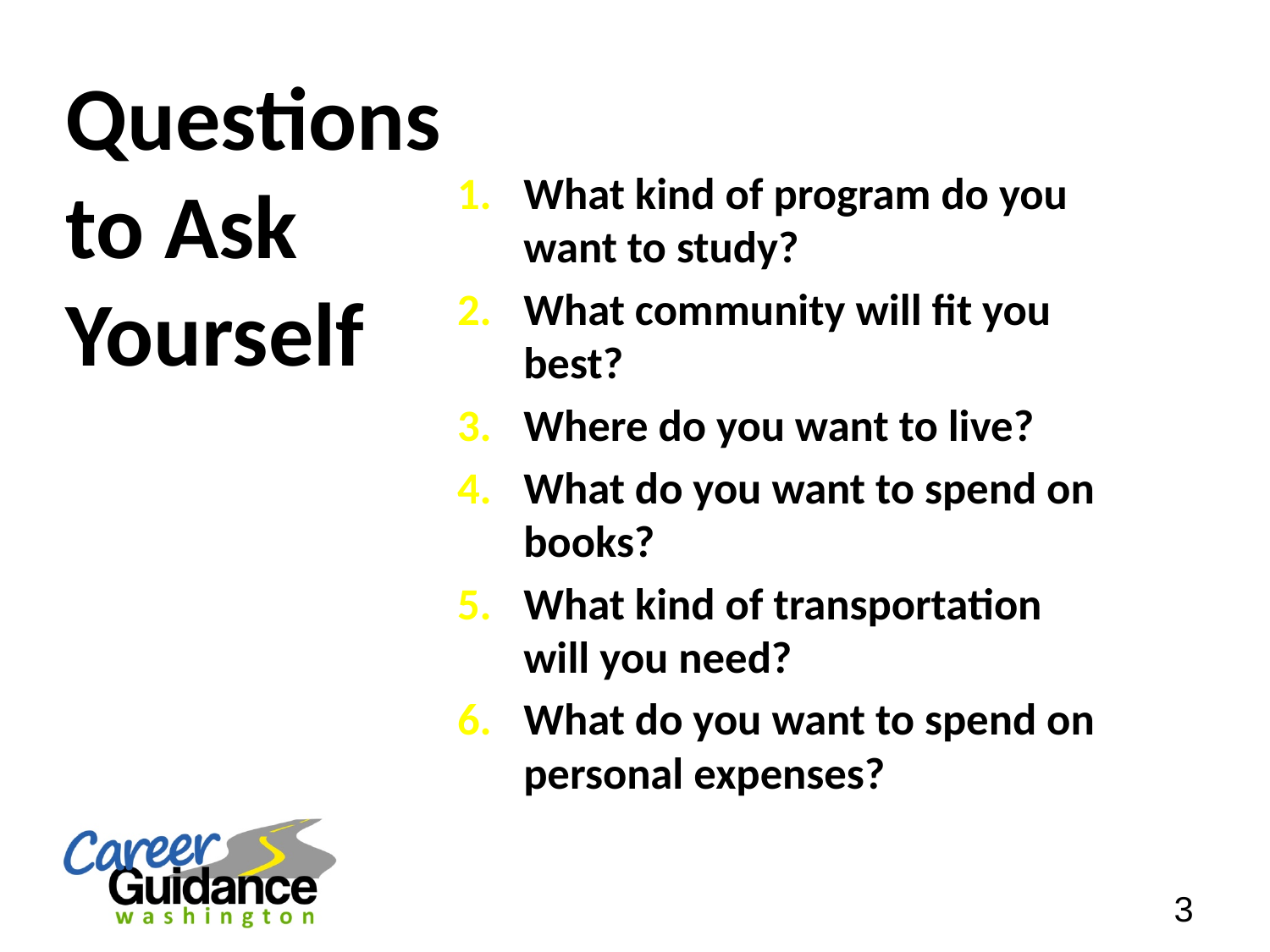

# Questions to Ask Yourself
What kind of program do you want to study?
What community will fit you best?
Where do you want to live?
What do you want to spend on books?
What kind of transportation will you need?
What do you want to spend on personal expenses?
3